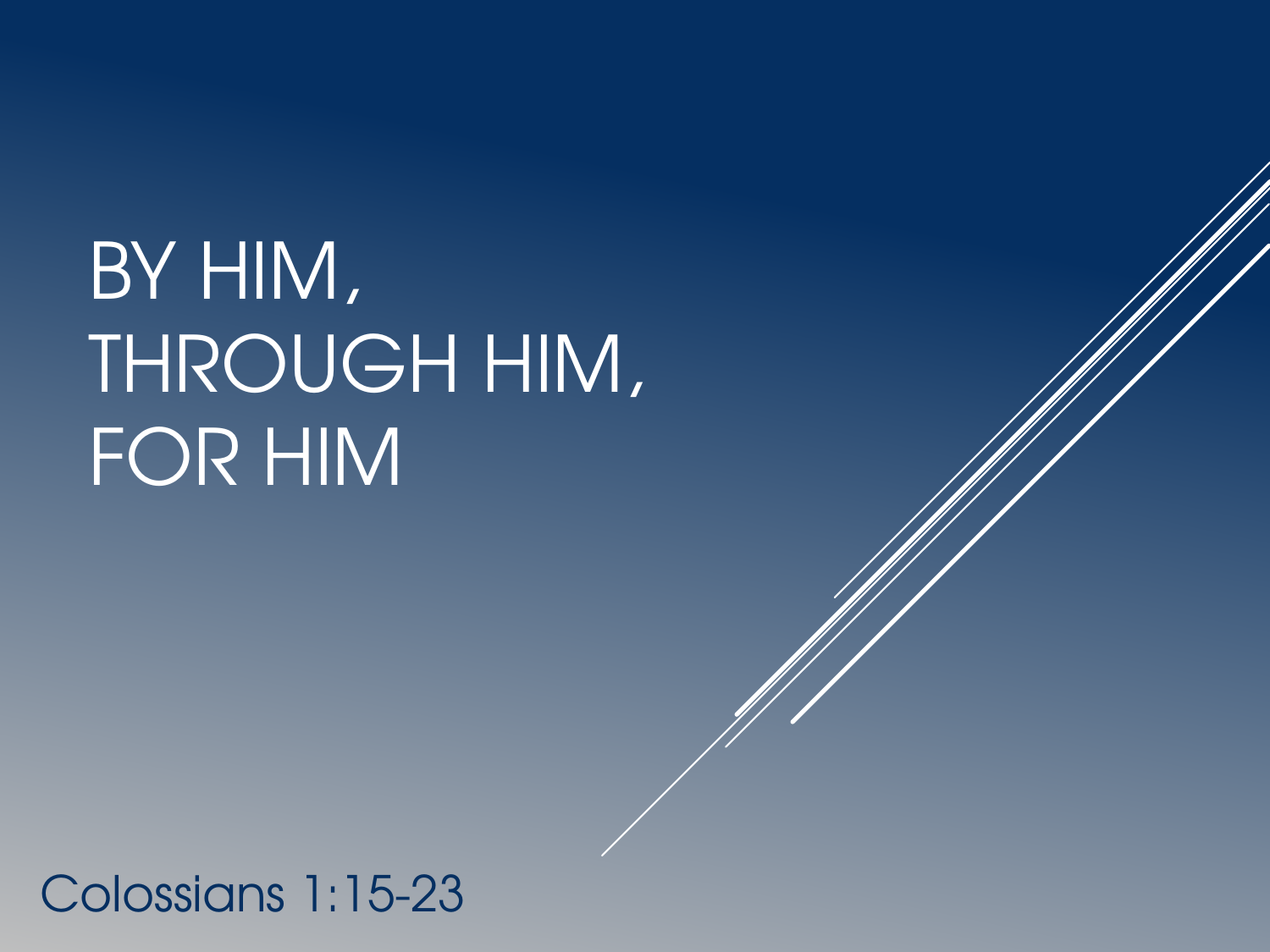

# By Him, Through Him, For Him

Colossians 1:15-23